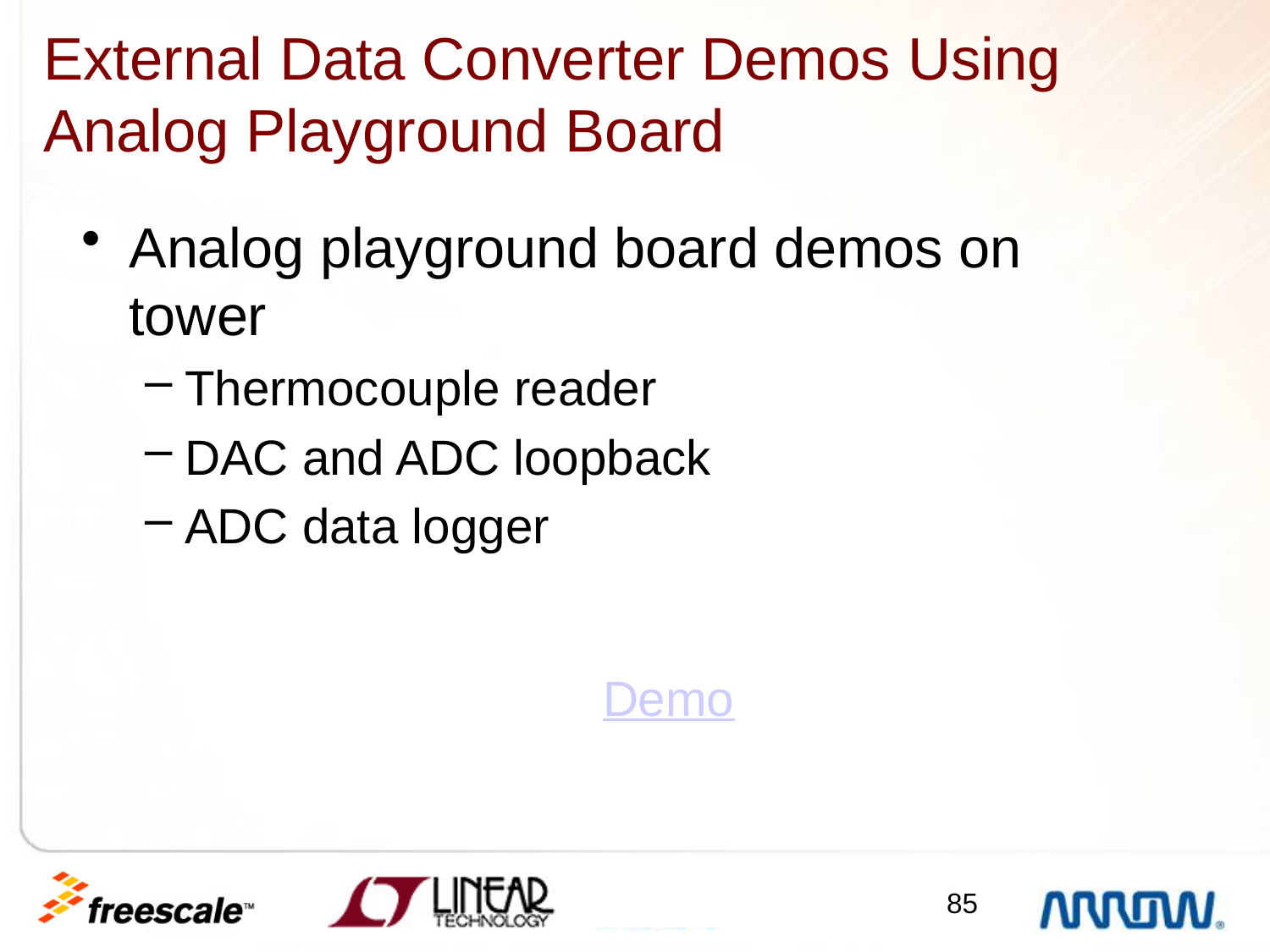

# External Data Converter Demos Using Analog Playground Board
Analog playground board demos on tower
Thermocouple reader
DAC and ADC loopback
ADC data logger
Demo